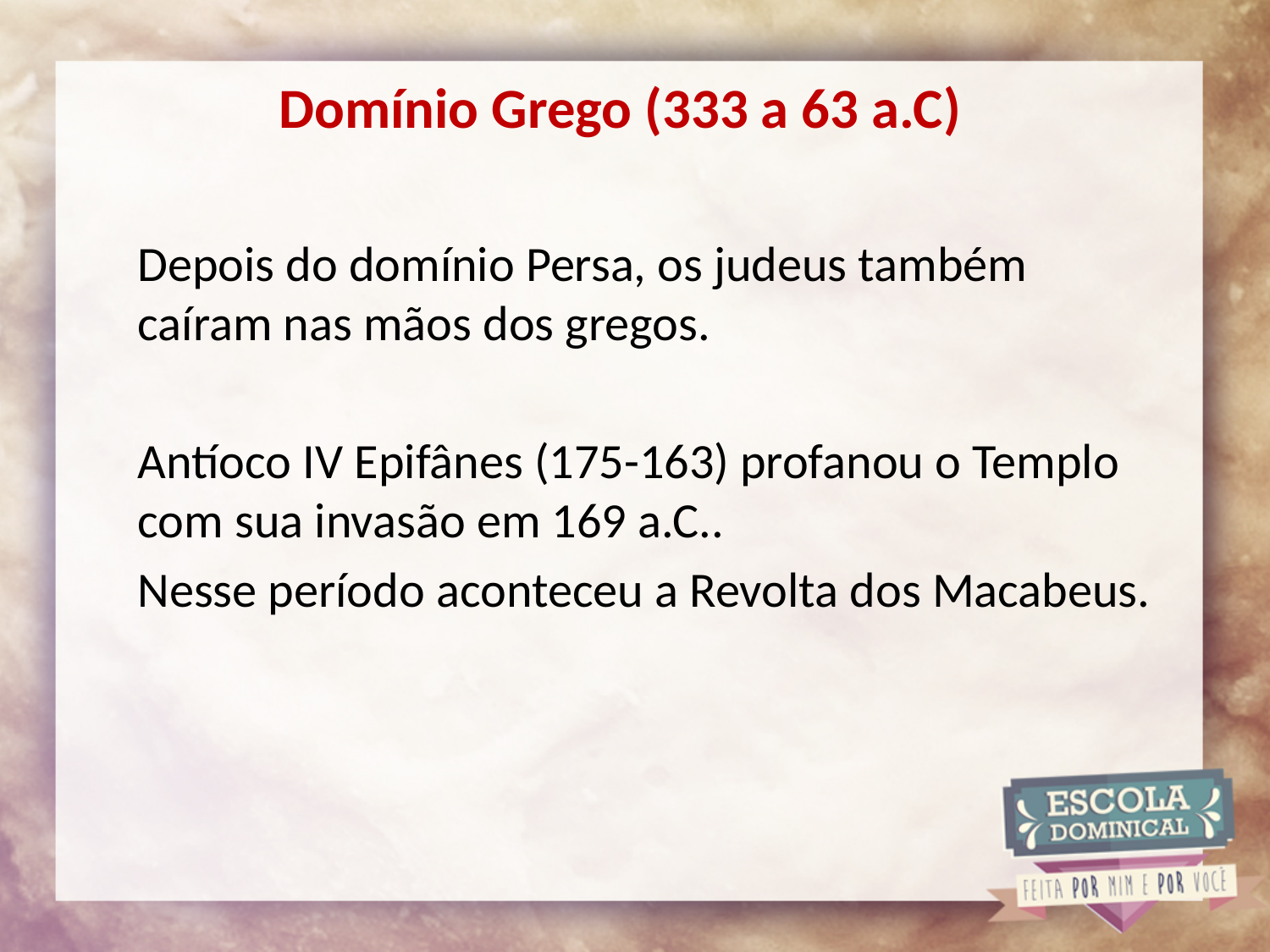

# Domínio Grego (333 a 63 a.C)

	Depois do domínio Persa, os judeus também caíram nas mãos dos gregos.

	Antíoco IV Epifânes (175-163) profanou o Templo com sua invasão em 169 a.C..
	Nesse período aconteceu a Revolta dos Macabeus.